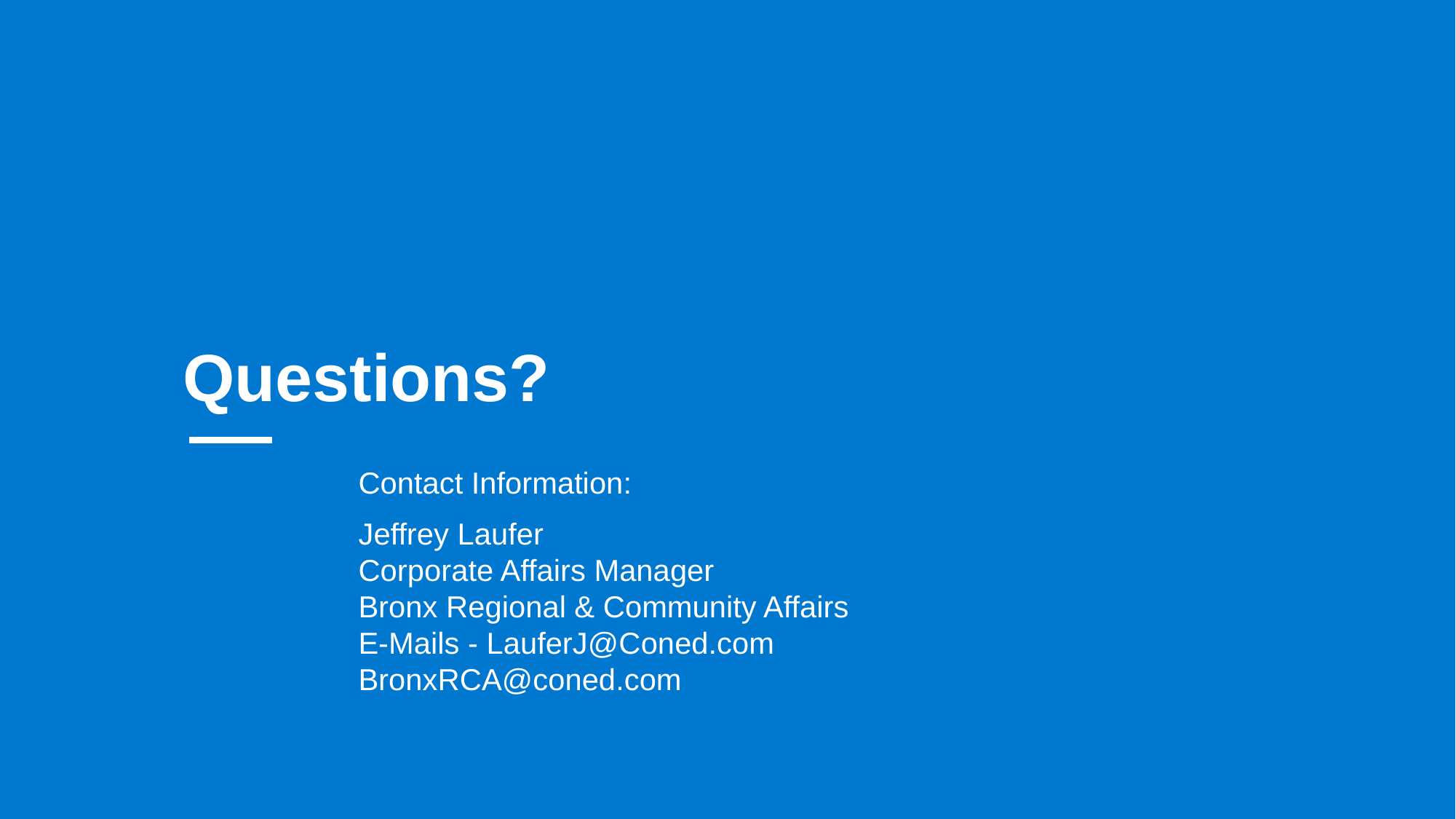

Questions?
Contact Information:

Jeffrey Laufer
Corporate Affairs Manager
Bronx Regional & Community Affairs
E-Mails - LauferJ@Coned.com BronxRCA@coned.com